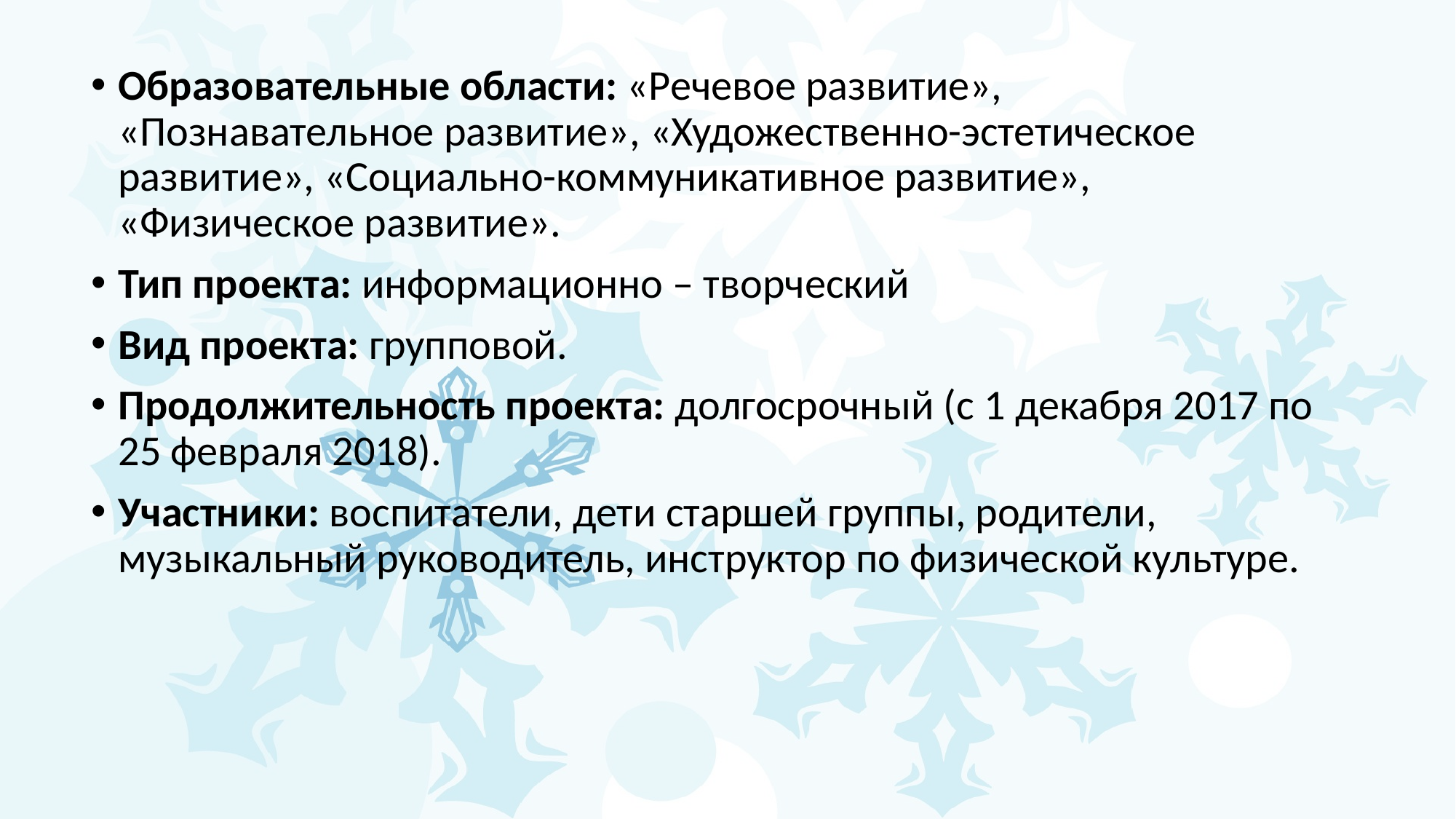

Образовательные области: «Речевое развитие», «Познавательное развитие», «Художественно-эстетическое развитие», «Социально-коммуникативное развитие», «Физическое развитие».
Тип проекта: информационно – творческий
Вид проекта: групповой.
Продолжительность проекта: долгосрочный (с 1 декабря 2017 по 25 февраля 2018).
Участники: воспитатели, дети старшей группы, родители, музыкальный руководитель, инструктор по физической культуре.